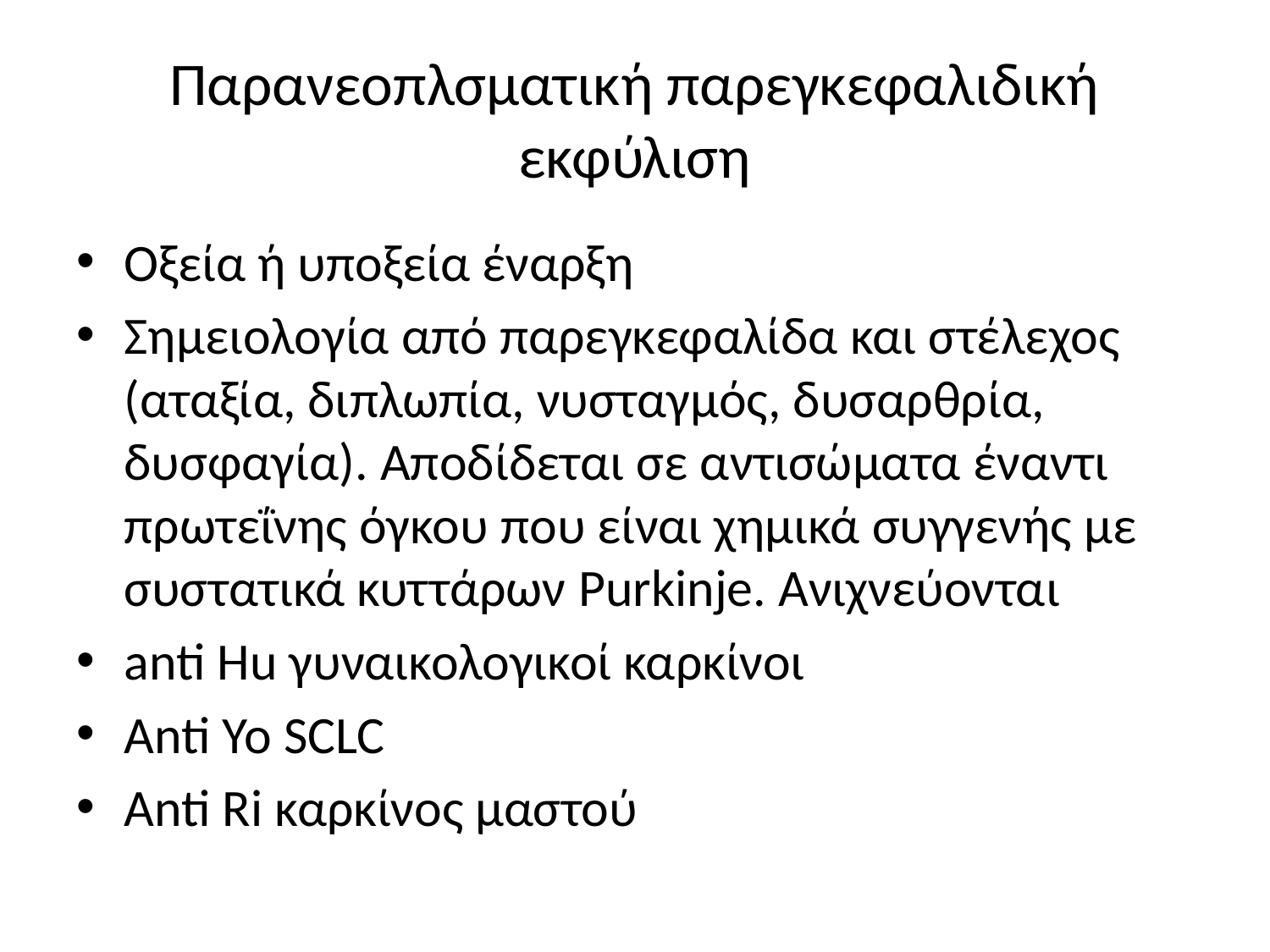

# Παρανεοπλσματική παρεγκεφαλιδική εκφύλιση
Οξεία ή υποξεία έναρξη
Σημειολογία από παρεγκεφαλίδα και στέλεχος (αταξία, διπλωπία, νυσταγμός, δυσαρθρία, δυσφαγία). Αποδίδεται σε αντισώματα έναντι πρωτεΐνης όγκου που είναι χημικά συγγενής με συστατικά κυττάρων Purkinje. Ανιχνεύονται
anti Hu γυναικολογικοί καρκίνοι
Anti Yo SCLC
Anti Ri καρκίνος μαστού